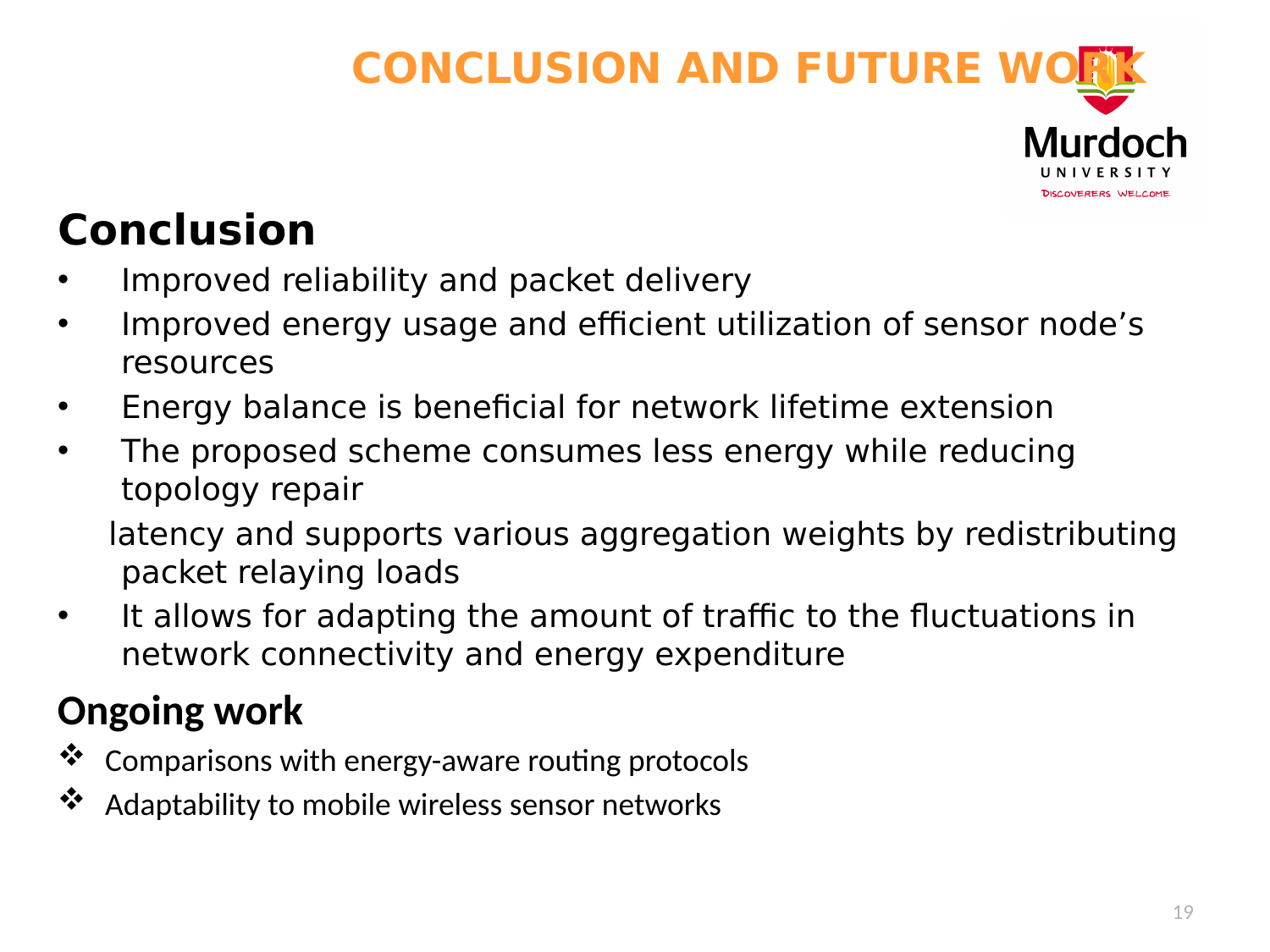

# CONCLUSION AND FUTURE WORK
Conclusion
Improved reliability and packet delivery
Improved energy usage and efficient utilization of sensor node’s resources
Energy balance is beneficial for network lifetime extension
The proposed scheme consumes less energy while reducing topology repair
     latency and supports various aggregation weights by redistributing packet relaying loads
It allows for adapting the amount of traffic to the fluctuations in network connectivity and energy expenditure
Ongoing work
Comparisons with energy-aware routing protocols
Adaptability to mobile wireless sensor networks
19